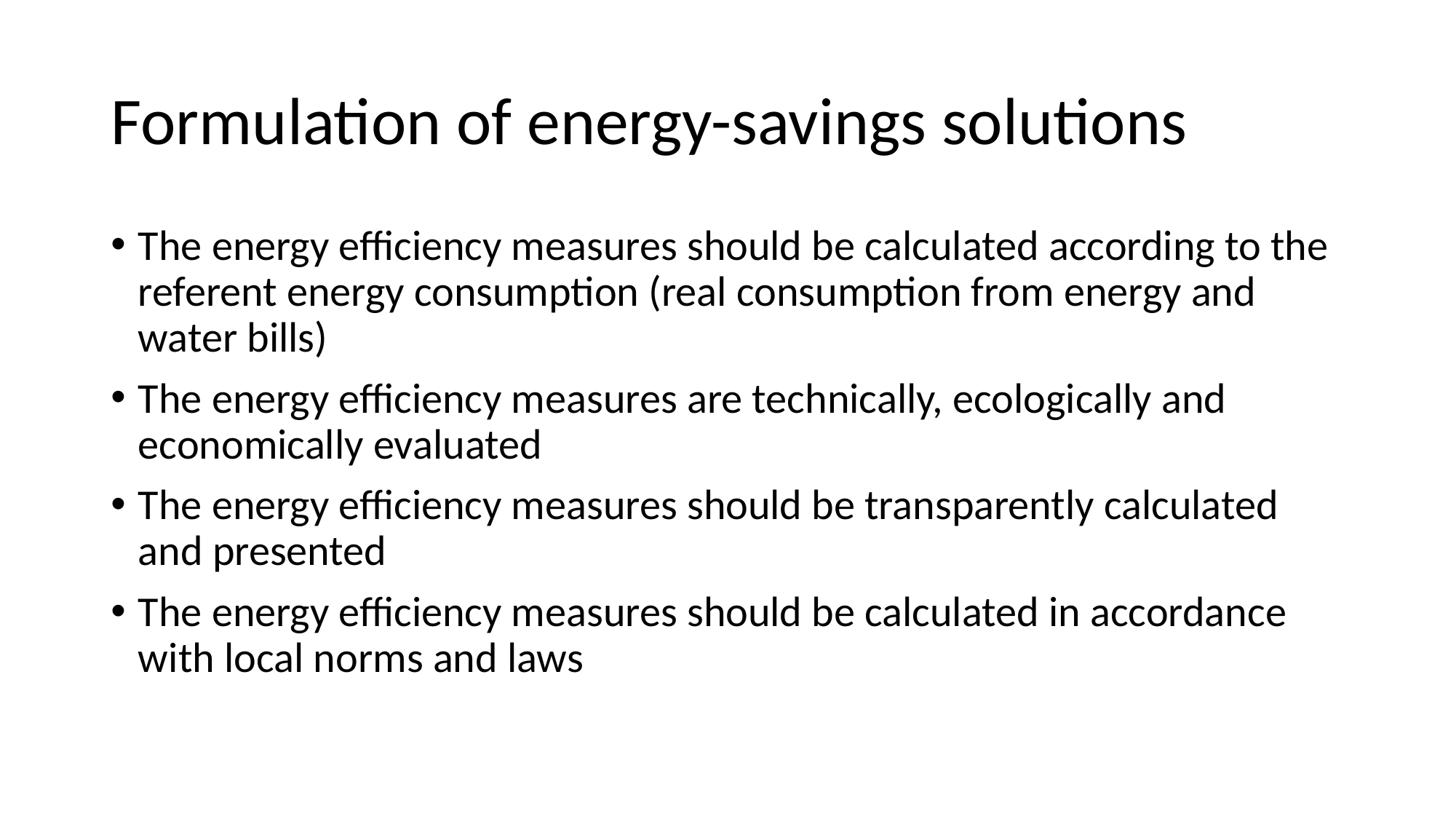

# Formulation of energy-savings solutions
The energy efficiency measures should be calculated according to the referent energy consumption (real consumption from energy and water bills)
The energy efficiency measures are technically, ecologically and economically evaluated
The energy efficiency measures should be transparently calculated and presented
The energy efficiency measures should be calculated in accordance with local norms and laws